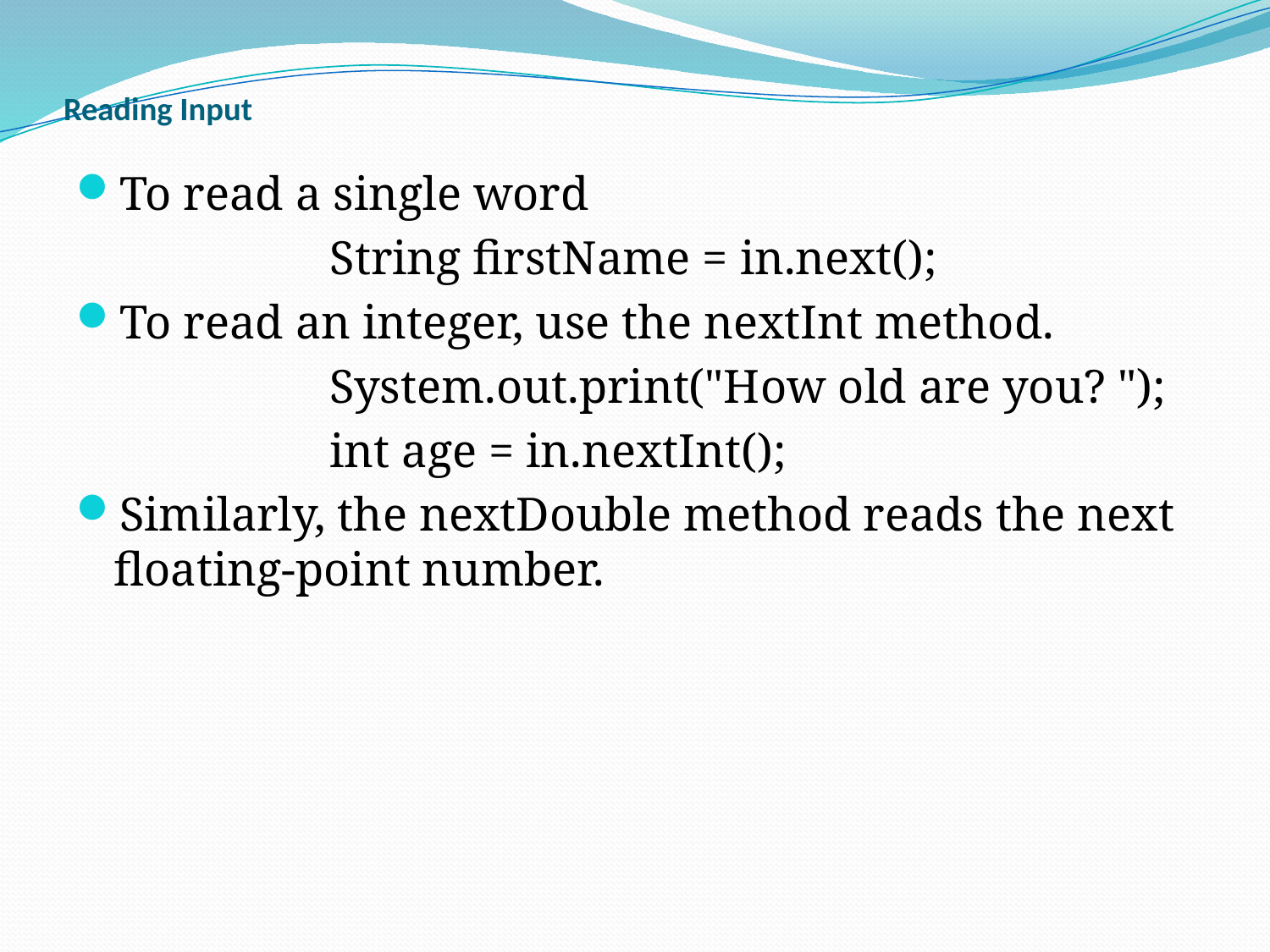

# Reading Input
To read a single word
		String firstName = in.next();
To read an integer, use the nextInt method.
		System.out.print("How old are you? ");
		int age = in.nextInt();
Similarly, the nextDouble method reads the next floating-point number.